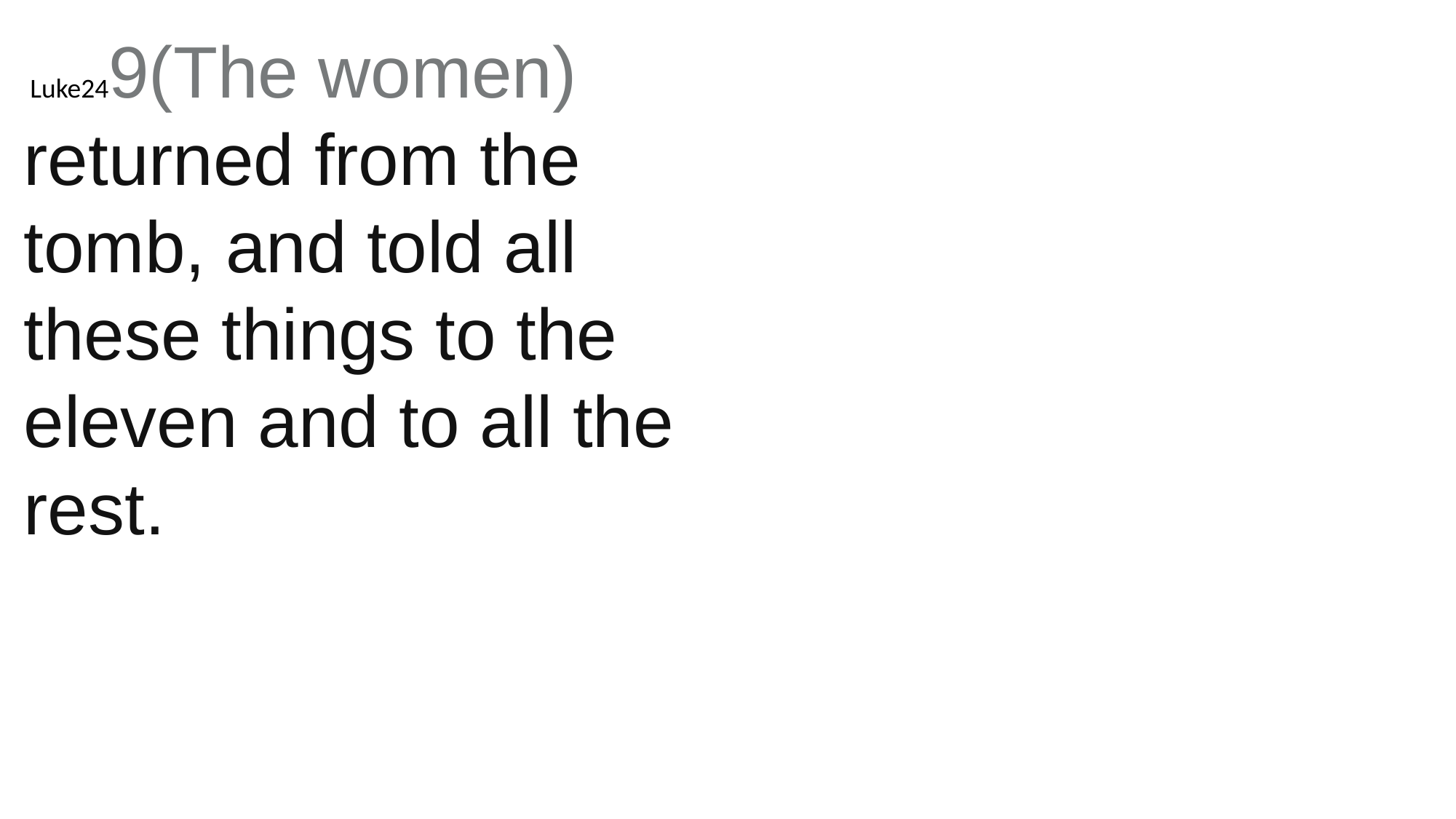

Luke249(The women) returned from the tomb, and told all these things to the eleven and to all the rest.
 John